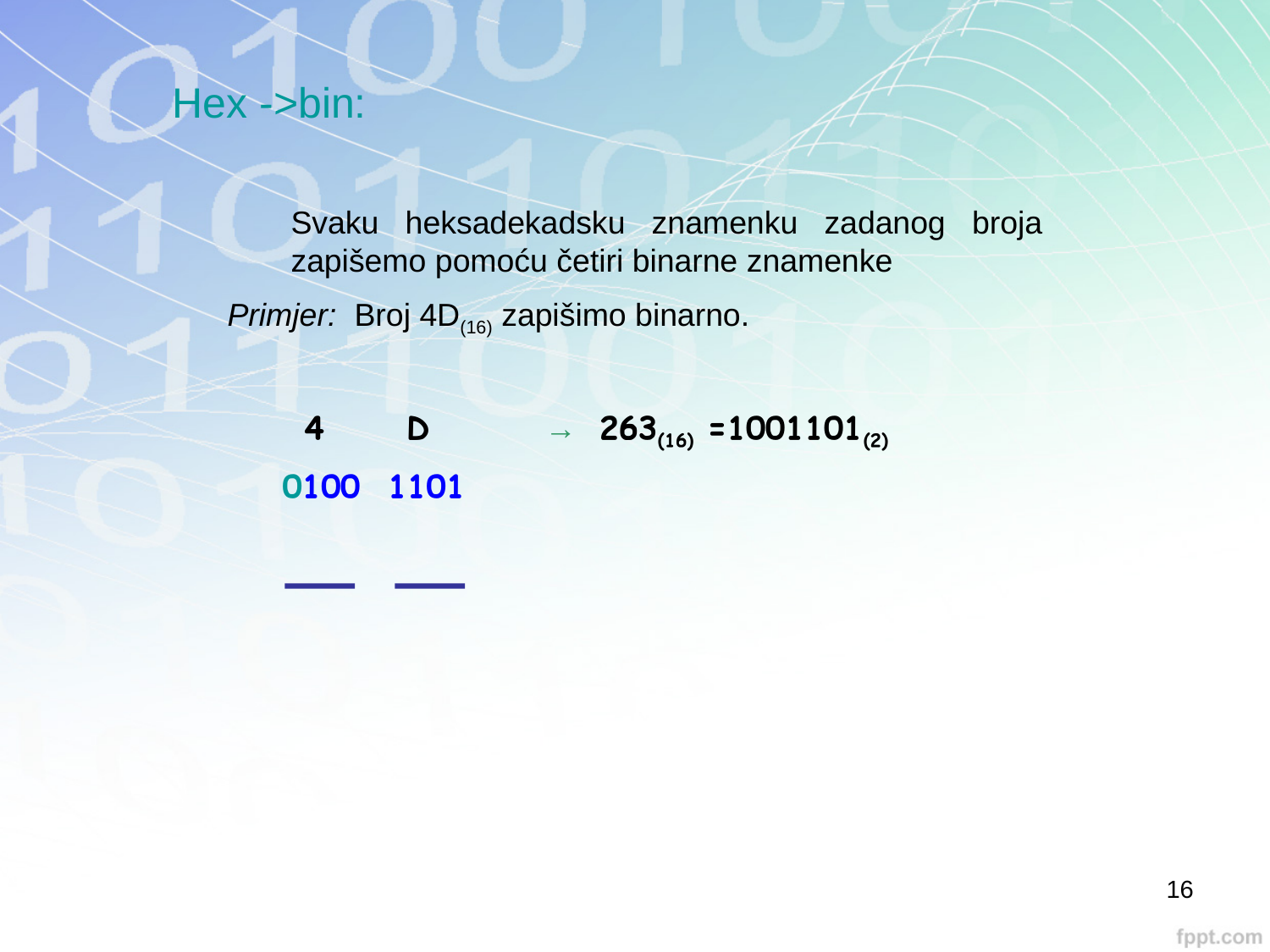

Hex ->bin:
	Svaku heksadekadsku znamenku zadanog broja zapišemo pomoću četiri binarne znamenke
Primjer:  Broj 4D(16) zapišimo binarno.

	 4      D	→  263(16) =1001101(2)
    0100  1101

16